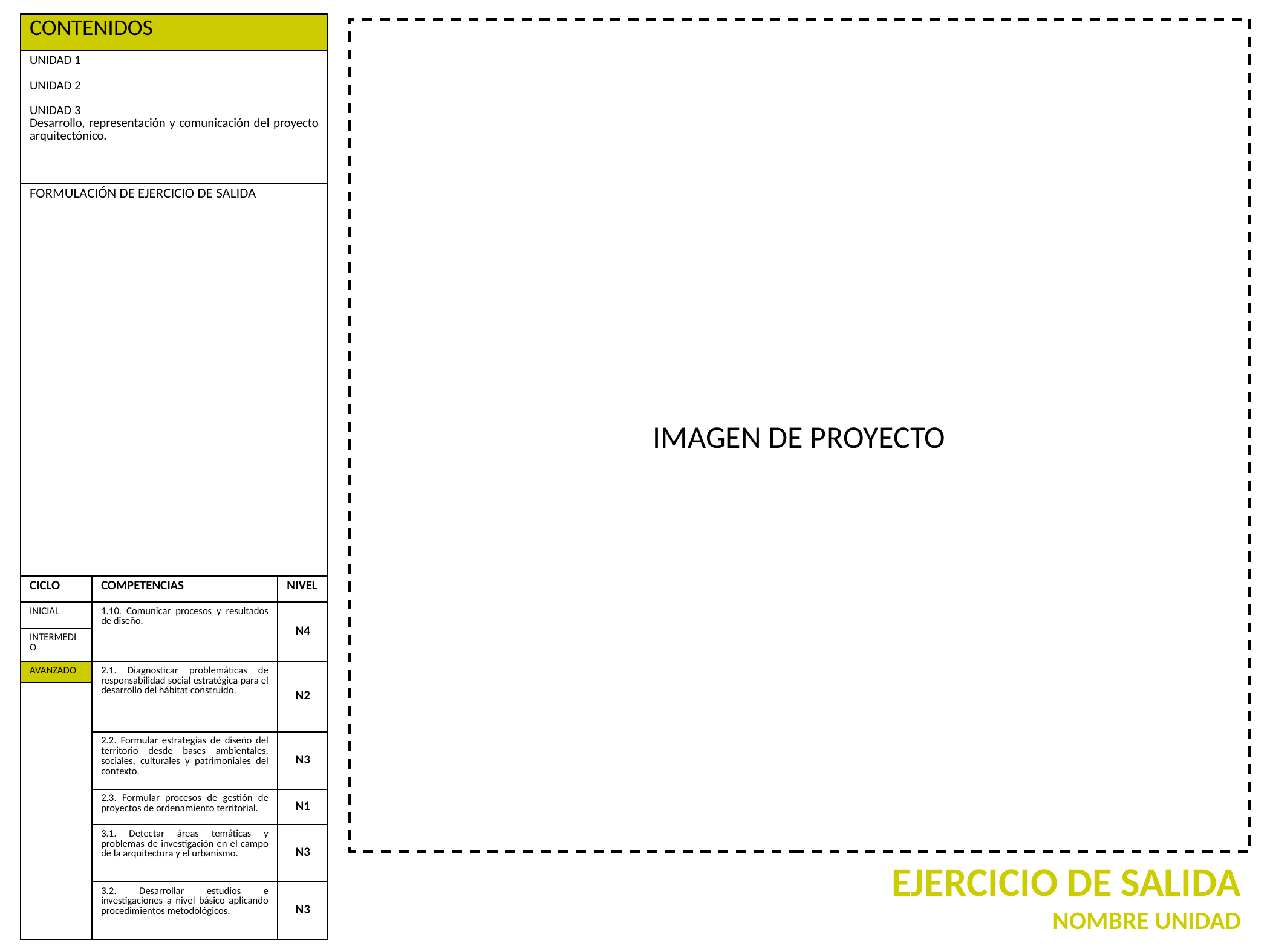

| CONTENIDOS |  |  |
| --- | --- | --- |
| UNIDAD 1 UNIDAD 2 UNIDAD 3 Desarrollo, representación y comunicación del proyecto arquitectónico. |  |  |
| FORMULACIÓN DE EJERCICIO DE SALIDA |  |  |
| CICLO | COMPETENCIAS | NIVEL |
| INICIAL | 1.10. Comunicar procesos y resultados de diseño. | N4 |
| INTERMEDIO |  |  |
| AVANZADO | 2.1. Diagnosticar problemáticas de responsabilidad social estratégica para el desarrollo del hábitat construido. | N2 |
|  |  |  |
|  | 2.2. Formular estrategias de diseño del territorio desde bases ambientales, sociales, culturales y patrimoniales del contexto. | N3 |
|  | 2.3. Formular procesos de gestión de proyectos de ordenamiento territorial. | N1 |
|  | 3.1. Detectar áreas temáticas y problemas de investigación en el campo de la arquitectura y el urbanismo. | N3 |
|  | 3.2. Desarrollar estudios e investigaciones a nivel básico aplicando procedimientos metodológicos. | N3 |
IMAGEN DE PROYECTO
EJERCICIO DE SALIDA
NOMBRE UNIDAD